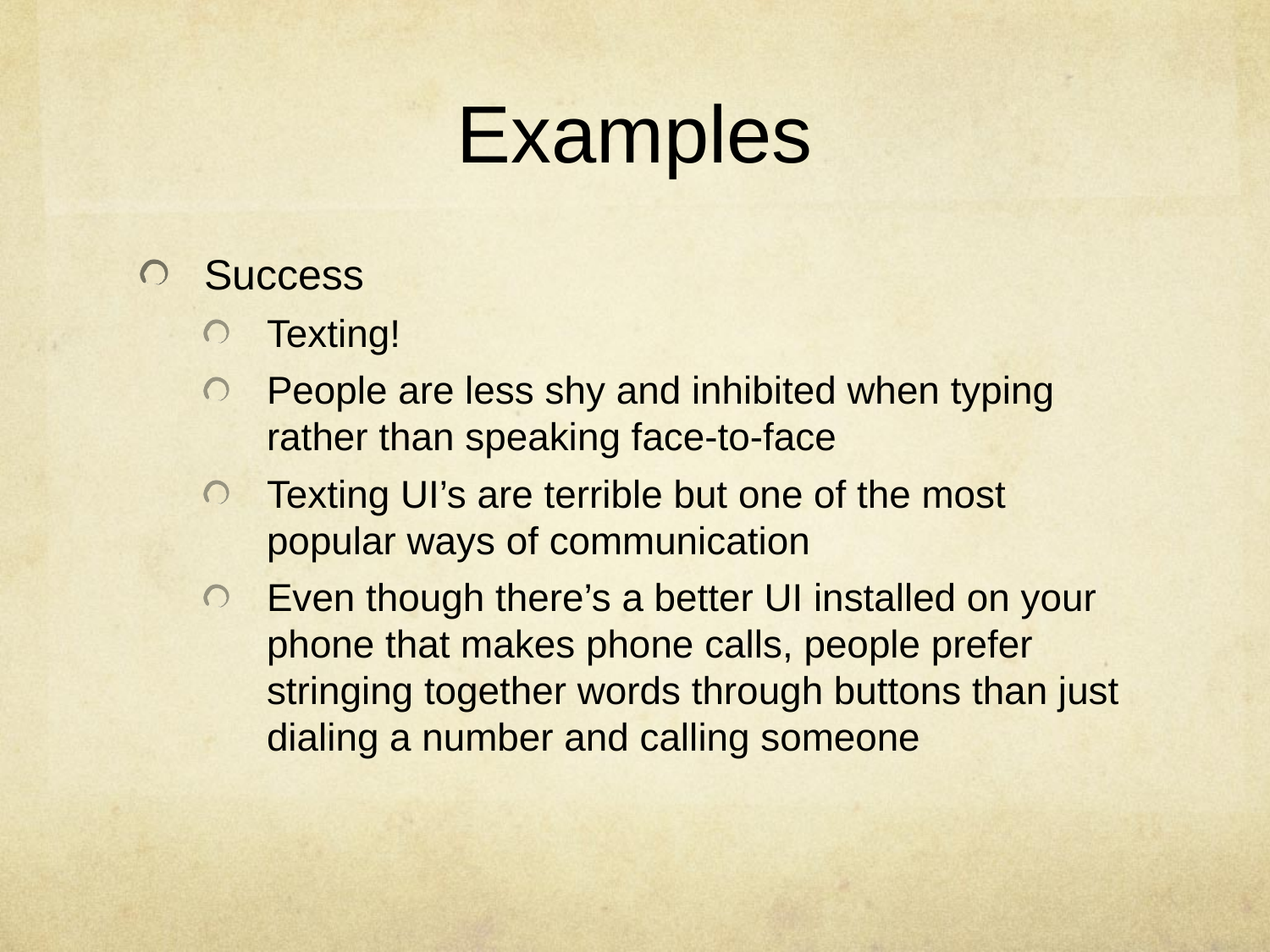

# Examples
Success
Texting!
People are less shy and inhibited when typing rather than speaking face-to-face
Texting UI’s are terrible but one of the most popular ways of communication
Even though there’s a better UI installed on your phone that makes phone calls, people prefer stringing together words through buttons than just dialing a number and calling someone